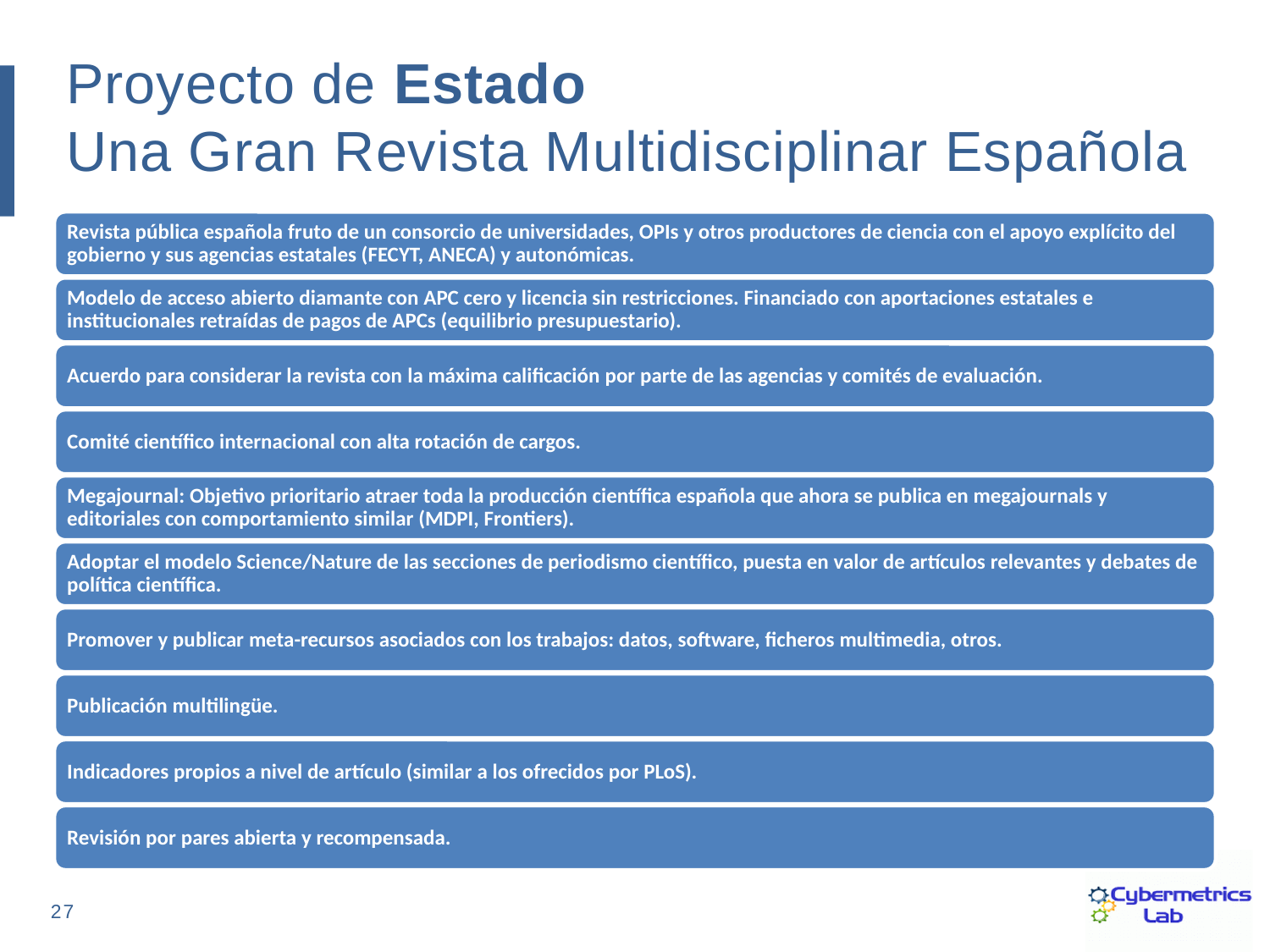

Proyecto de Estado
Una Gran Revista Multidisciplinar Española
Revista pública española fruto de un consorcio de universidades, OPIs y otros productores de ciencia con el apoyo explícito del gobierno y sus agencias estatales (FECYT, ANECA) y autonómicas.
Modelo de acceso abierto diamante con APC cero y licencia sin restricciones. Financiado con aportaciones estatales e institucionales retraídas de pagos de APCs (equilibrio presupuestario).
Acuerdo para considerar la revista con la máxima calificación por parte de las agencias y comités de evaluación.
Comité científico internacional con alta rotación de cargos.
Megajournal: Objetivo prioritario atraer toda la producción científica española que ahora se publica en megajournals y editoriales con comportamiento similar (MDPI, Frontiers).
Adoptar el modelo Science/Nature de las secciones de periodismo científico, puesta en valor de artículos relevantes y debates de política científica.
Promover y publicar meta-recursos asociados con los trabajos: datos, software, ficheros multimedia, otros.
Publicación multilingüe.
Indicadores propios a nivel de artículo (similar a los ofrecidos por PLoS).
Revisión por pares abierta y recompensada.